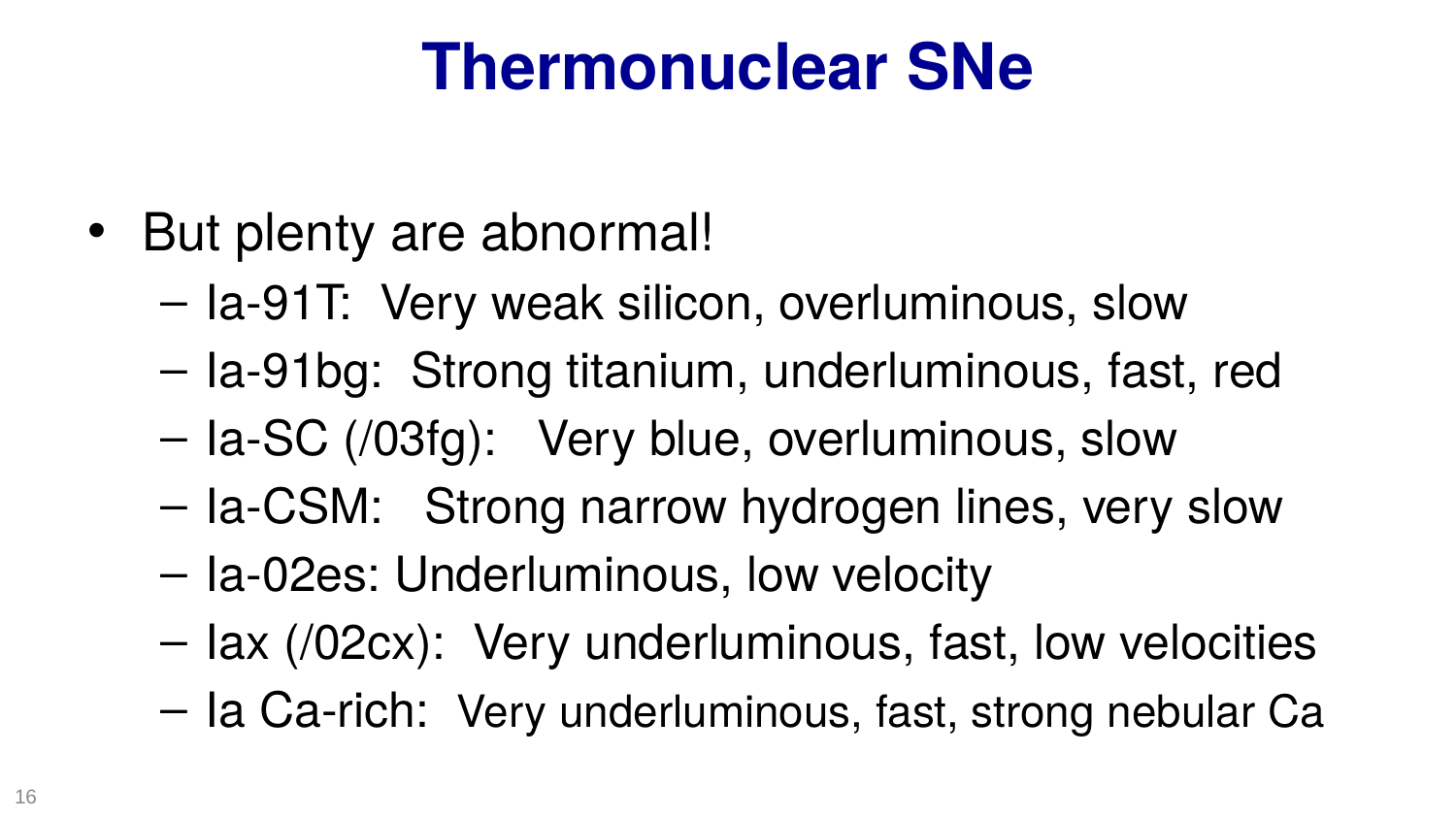

# Thermonuclear SNe
But plenty are abnormal!
Ia-91T:  Very weak silicon, overluminous, slow
Ia-91bg:  Strong titanium, underluminous, fast, red
Ia-SC (/03fg):   Very blue, overluminous, slow
Ia-CSM:   Strong narrow hydrogen lines, very slow
Ia-02es: Underluminous, low velocity
Iax (/02cx):  Very underluminous, fast, low velocities
Ia Ca-rich:  Very underluminous, fast, strong nebular Ca
16